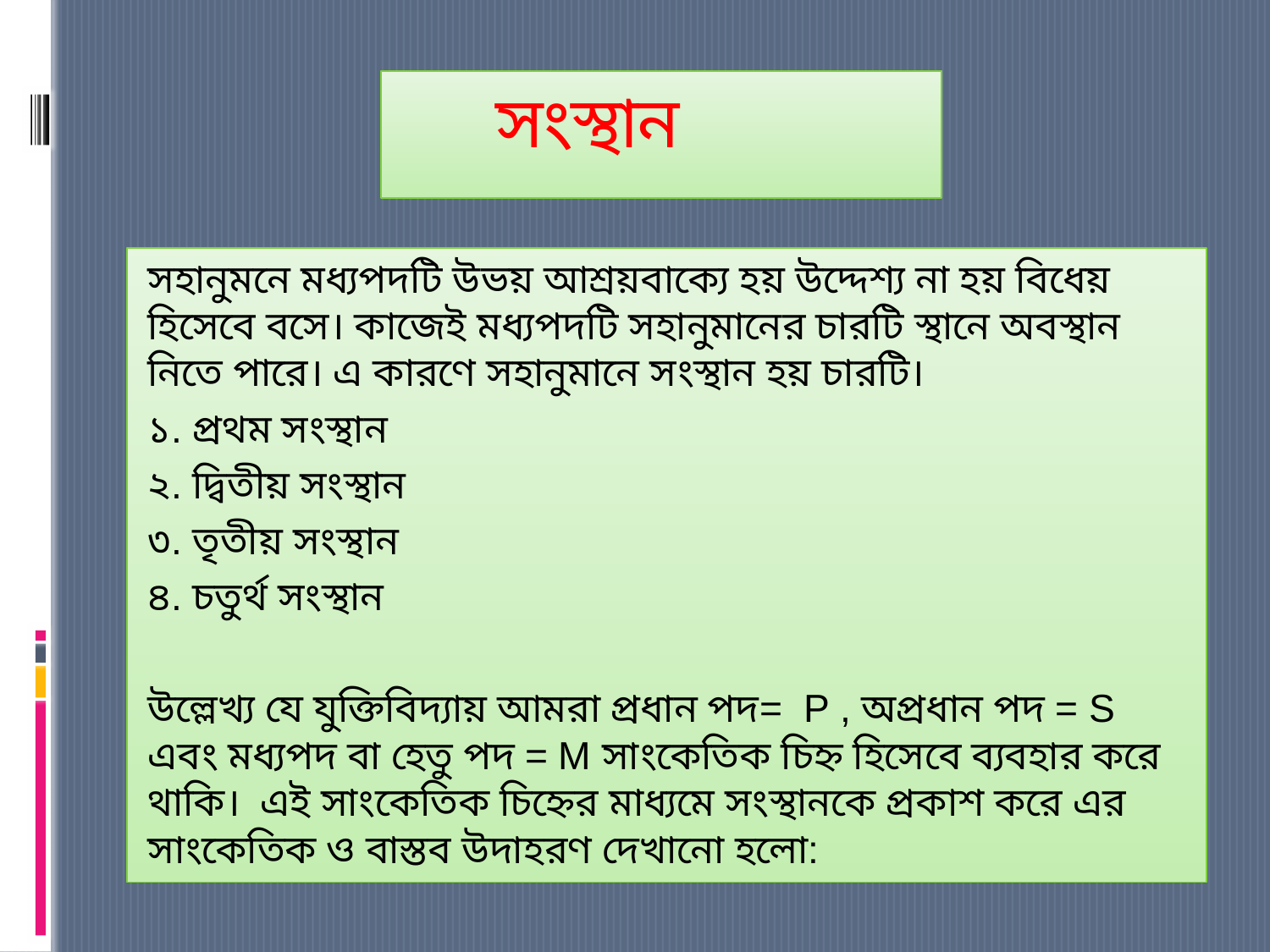

# সংস্থান
সহানুমনে মধ্যপদটি উভয় আশ্রয়বাক্যে হয় উদ্দেশ্য না হয় বিধেয় হিসেবে বসে। কাজেই মধ্যপদটি সহানুমানের চারটি স্থানে অবস্থান নিতে পারে। এ কারণে সহানুমানে সংস্থান হয় চারটি।
১. প্রথম সংস্থান
২. দ্বিতীয় সংস্থান
৩. তৃতীয় সংস্থান
৪. চতুর্থ সংস্থান

উল্লেখ্য যে যুক্তিবিদ্যায় আমরা প্রধান পদ=  P , অপ্রধান পদ = S  এবং মধ্যপদ বা হেতু পদ = M সাংকেতিক চিহ্ন হিসেবে ব্যবহার করে থাকি।  এই সাংকেতিক চিহ্নের মাধ্যমে সংস্থানকে প্রকাশ করে এর সাংকেতিক ও বাস্তব উদাহরণ দেখানো হলো: